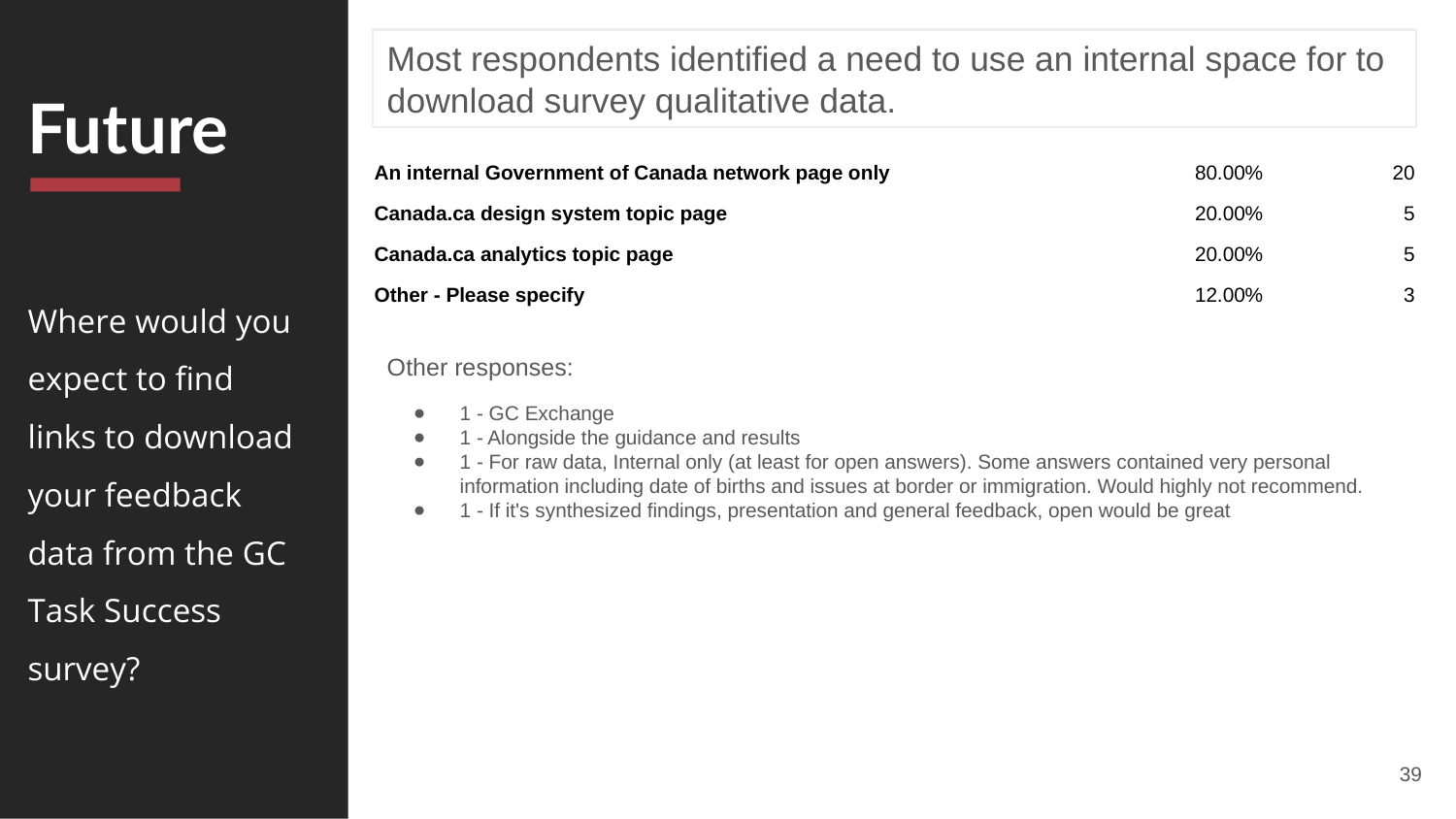

Most respondents identified a need to use an internal space for to download survey qualitative data.
Future

| An internal Government of Canada network page only | 80.00% | 20 |
| --- | --- | --- |
| Canada.ca design system topic page | 20.00% | 5 |
| Canada.ca analytics topic page | 20.00% | 5 |
| Other - Please specify | 12.00% | 3 |

Where would you expect to find links to download your feedback data from the GC Task Success survey?

Other responses:
1 - GC Exchange
1 - Alongside the guidance and results
1 - For raw data, Internal only (at least for open answers). Some answers contained very personal information including date of births and issues at border or immigration. Would highly not recommend.
1 - If it's synthesized findings, presentation and general feedback, open would be great
39